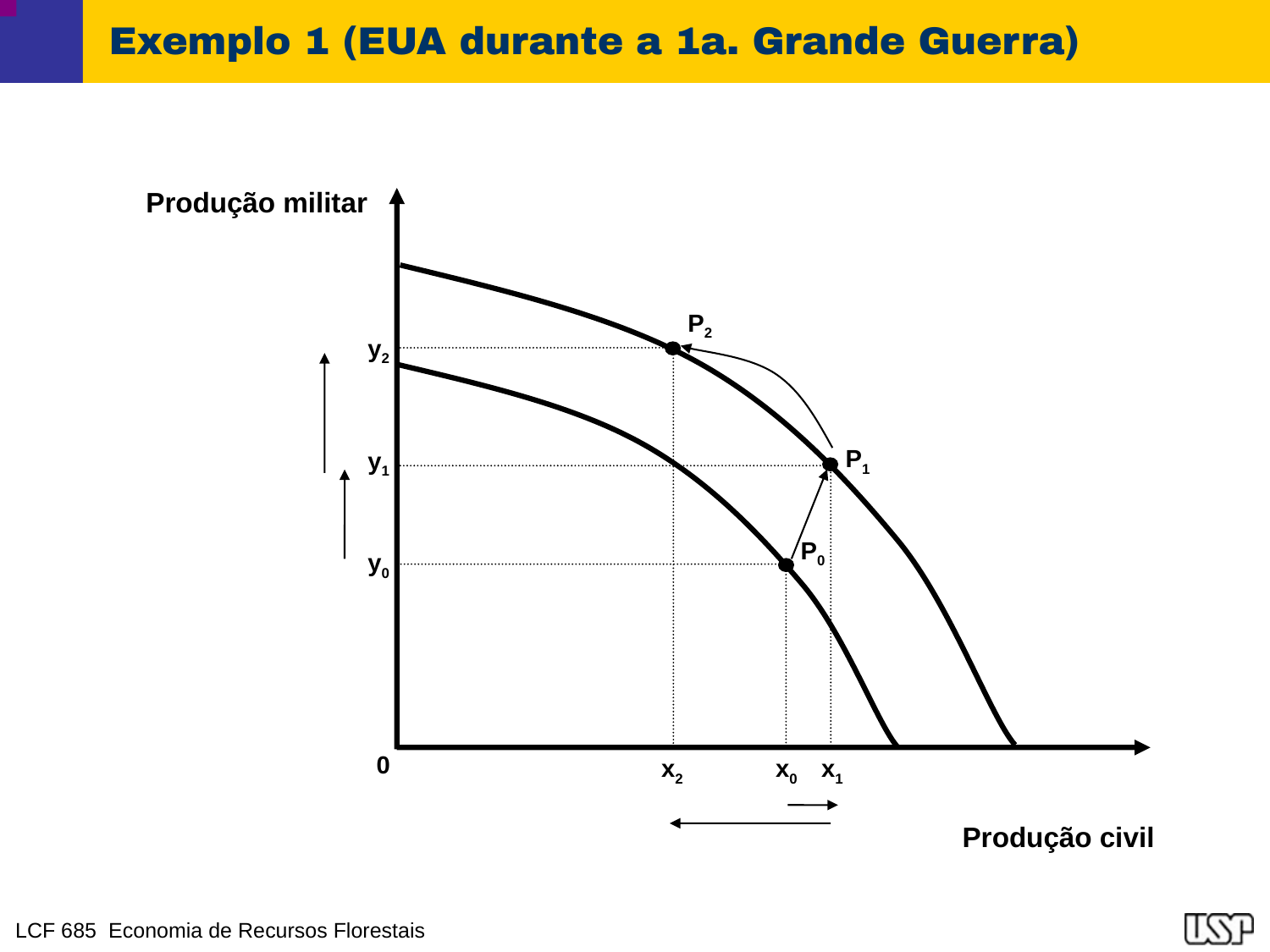

# Exemplo 1 (EUA durante a 1a. Grande Guerra)
Produção militar

P2
y2

P1
y1

P0
y0

0
x2
x0
x1

Produção civil

Produção militar

P2
y2

P1
y1

P0
y0

0
x2
x0
x1

Produção civil